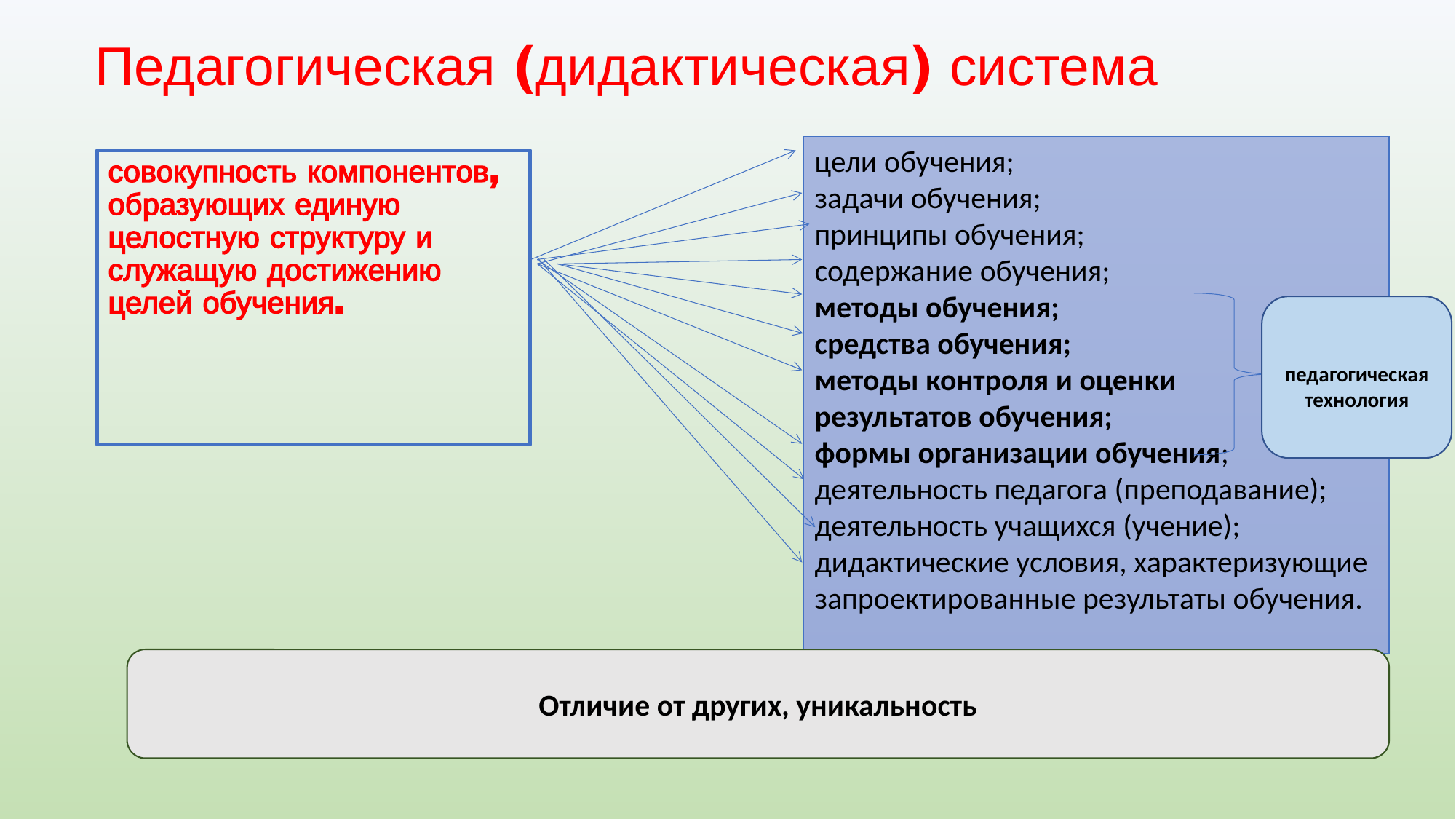

# Педагогическая (дидактическая) система
цели обучения;
задачи обучения;
принципы обучения;
содержание обучения;
методы обучения;
средства обучения;
методы контроля и оценки                      результатов обучения;
формы организации обучения;
деятельность педагога (преподавание);
деятельность учащихся (учение);
дидактические условия, характеризующие запроектированные результаты обучения.

совокупность компонентов, образующих единую целостную структуру и служащую достижению целей обучения.

педагогическая технология

Отличие от других, уникальность